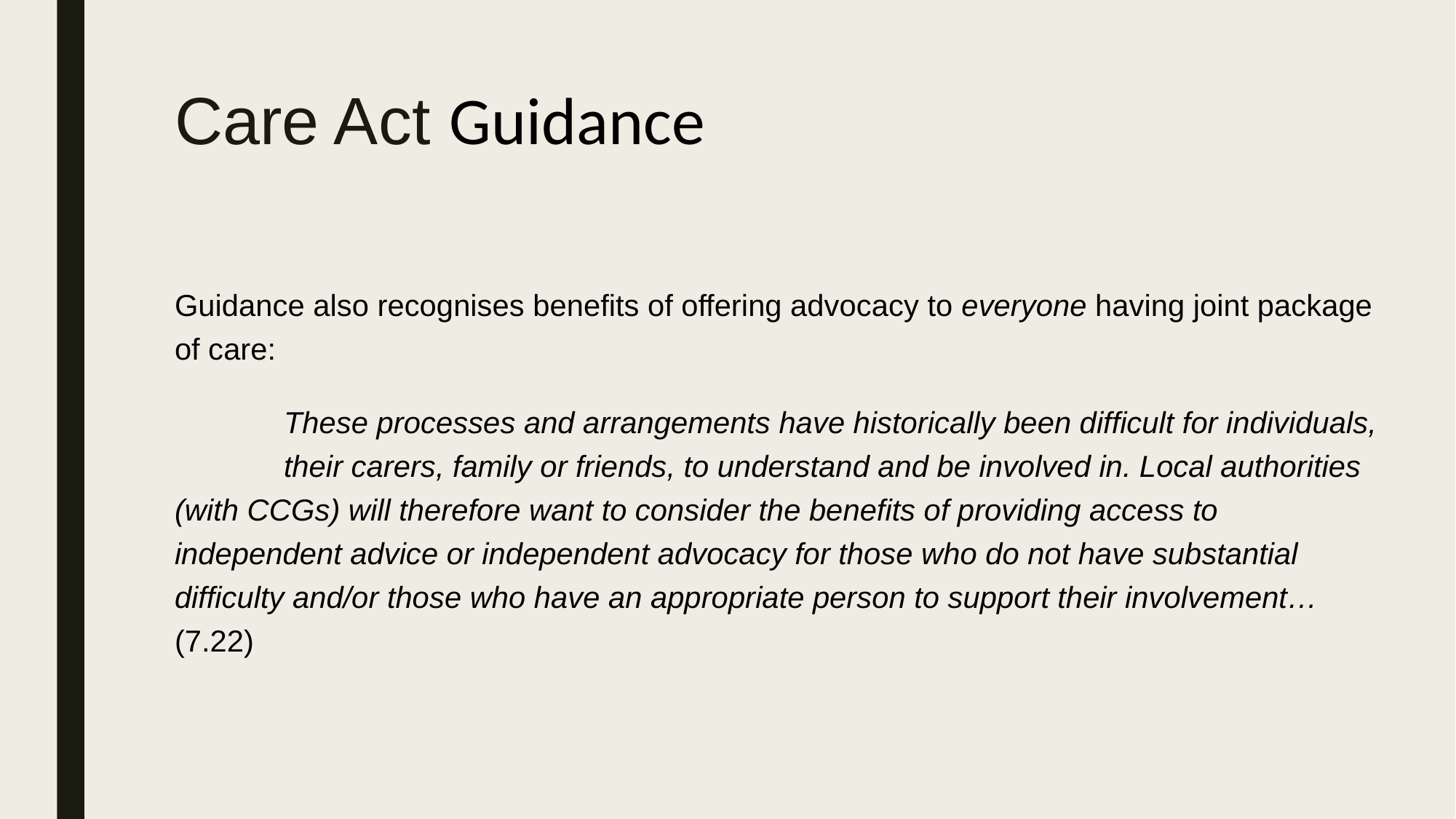

# Care Act Guidance
Guidance also recognises benefits of offering advocacy to everyone having joint package of care:
	These processes and arrangements have historically been difficult for individuals, 	their carers, family or friends, to understand and be involved in. Local authorities 	(with CCGs) will therefore want to consider the benefits of providing access to 	independent advice or independent advocacy for those who do not have substantial 	difficulty and/or those who have an appropriate person to support their involvement… 	(7.22)